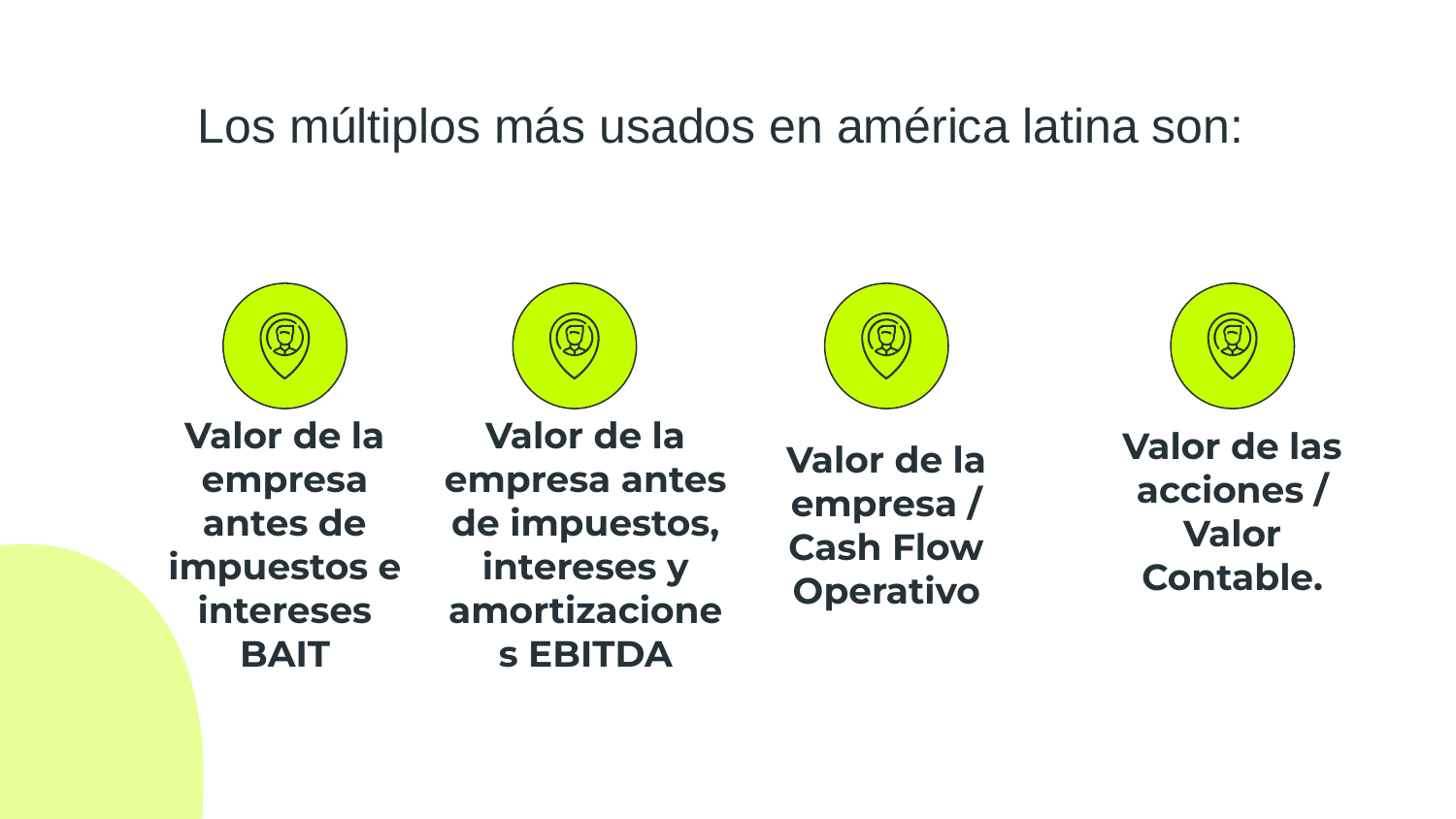

Los múltiplos más usados en américa latina son:

Valor de las acciones / Valor Contable.
Valor de la empresa / Cash Flow Operativo
Valor de la empresa antes de impuestos e intereses BAIT
Valor de la empresa antes de impuestos, intereses y amortizaciones EBITDA